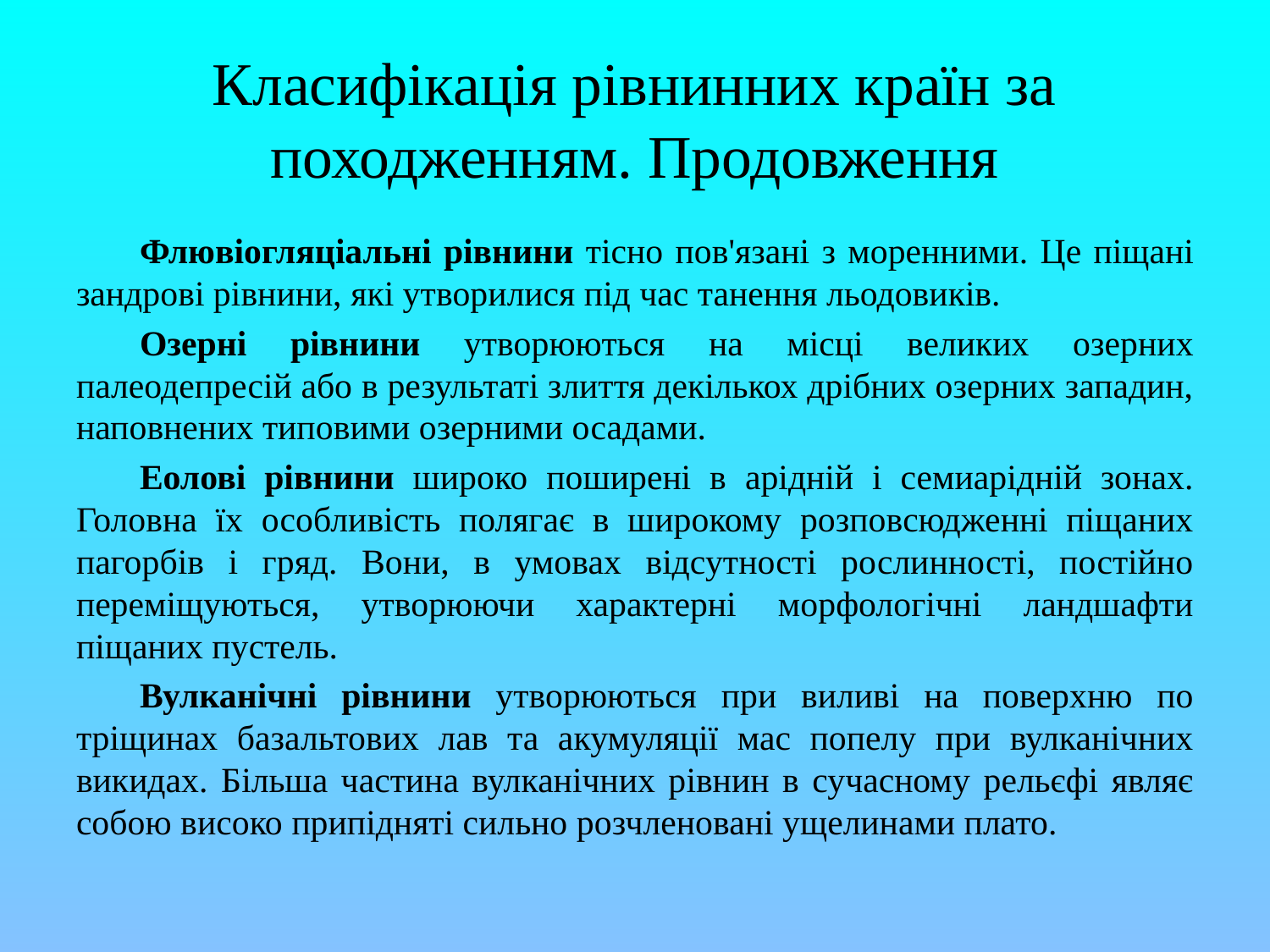

# Класифікація рівнинних країн за походженням. Продовження
Флювіогляціальні рівнини тісно пов'язані з моренними. Це піщані зандрові рівнини, які утворилися під час танення льодовиків.
Озерні рівнини утворюються на місці великих озерних палеодепресій або в результаті злиття декількох дрібних озерних западин, наповнених типовими озерними осадами.
Еолові рівнини широко поширені в арідній і семиарідній зонах. Головна їх особливість полягає в широкому розповсюдженні піщаних пагорбів і гряд. Вони, в умовах відсутності рослинності, постійно переміщуються, утворюючи характерні морфологічні ландшафти піщаних пустель.
Вулканічні рівнини утворюються при виливі на поверхню по тріщинах базальтових лав та акумуляції мас попелу при вулканічних викидах. Більша частина вулканічних рівнин в сучасному рельєфі являє собою високо припідняті сильно розчленовані ущелинами плато.